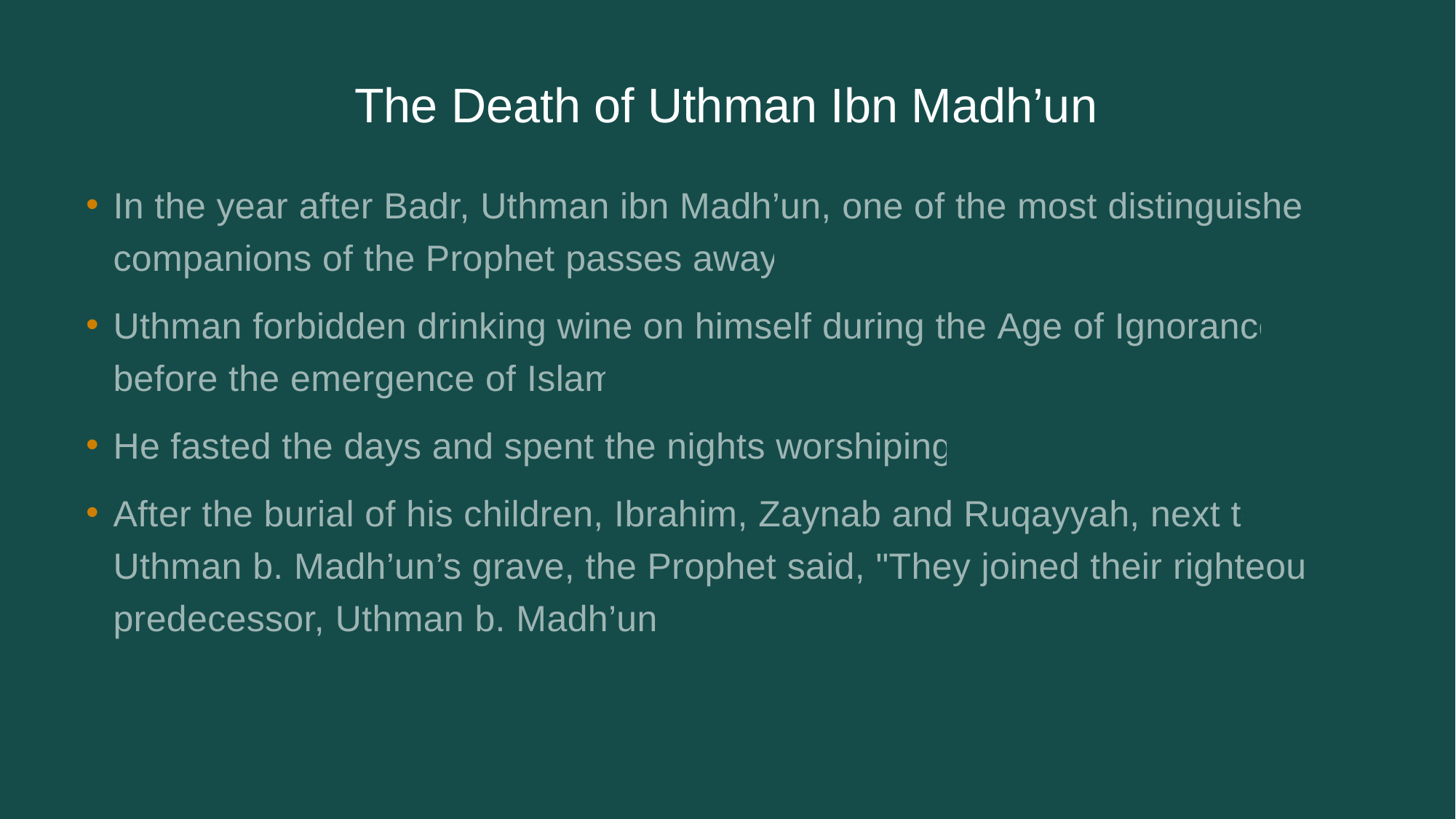

# The Death of Uthman Ibn Madh’un
In the year after Badr, Uthman ibn Madh’un, one of the most distinguished companions of the Prophet passes away.
Uthman forbidden drinking wine on himself during the Age of Ignorance before the emergence of Islam
He fasted the days and spent the nights worshiping.
After the burial of his children, Ibrahim, Zaynab and Ruqayyah, next to Uthman b. Madh’un’s grave, the Prophet said, "They joined their righteous predecessor, Uthman b. Madh’un.